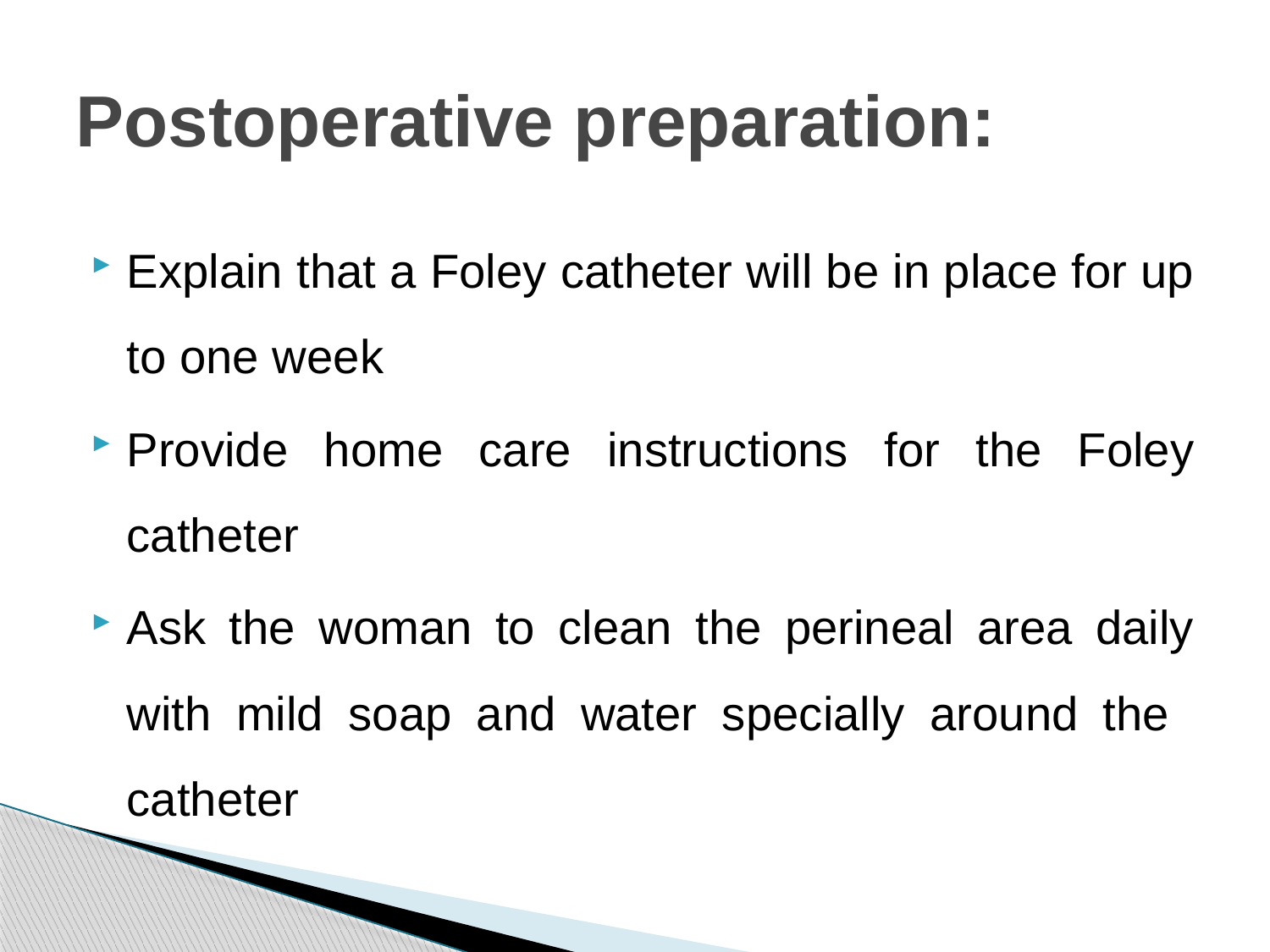

# Postoperative preparation:
Explain that a Foley catheter will be in place for up to one week
Provide home care instructions for the Foley catheter
Ask the woman to clean the perineal area daily with mild soap and water specially around the  catheter